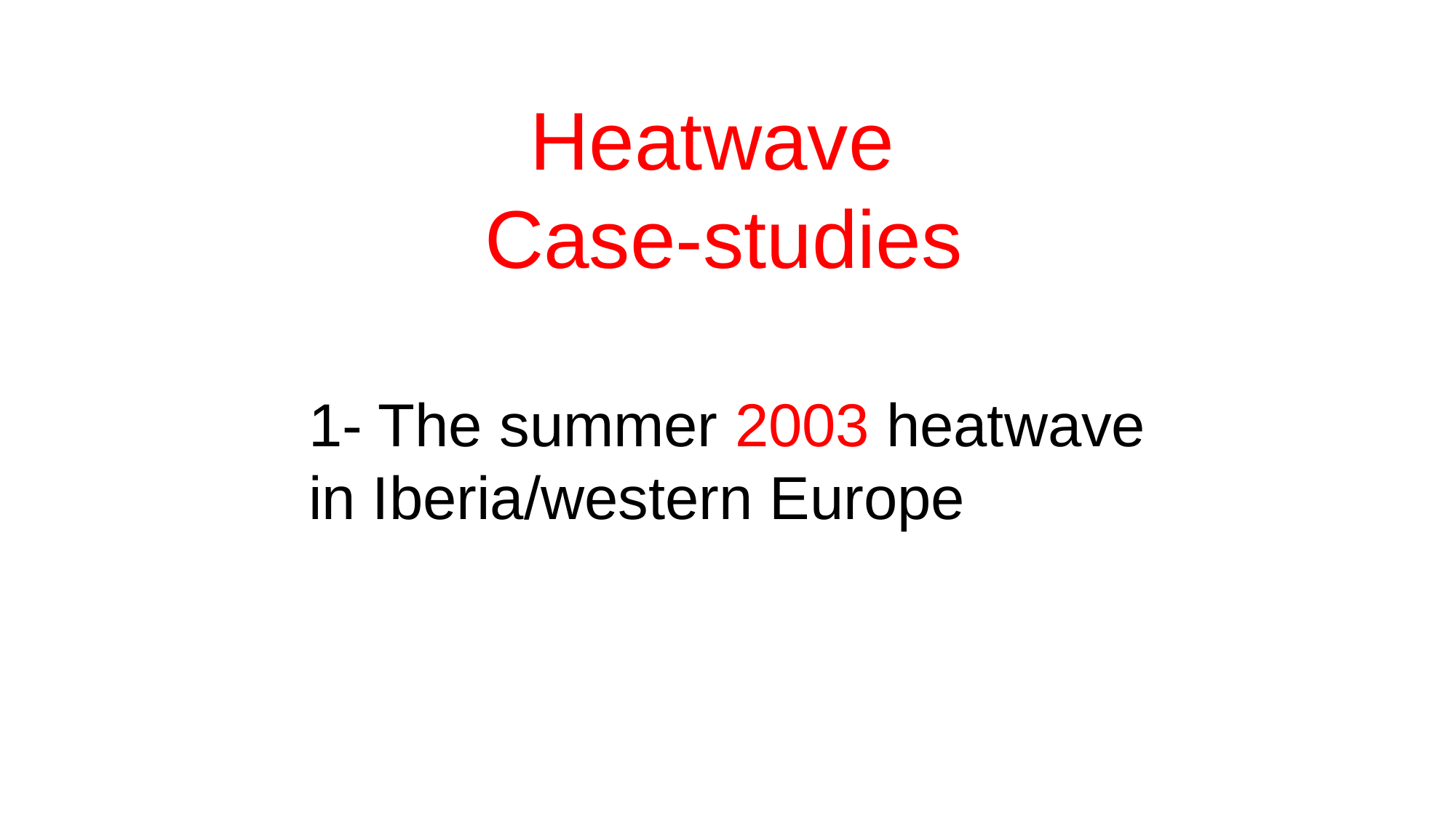

Heatwave
Case-studies
1- The summer 2003 heatwave in Iberia/western Europe